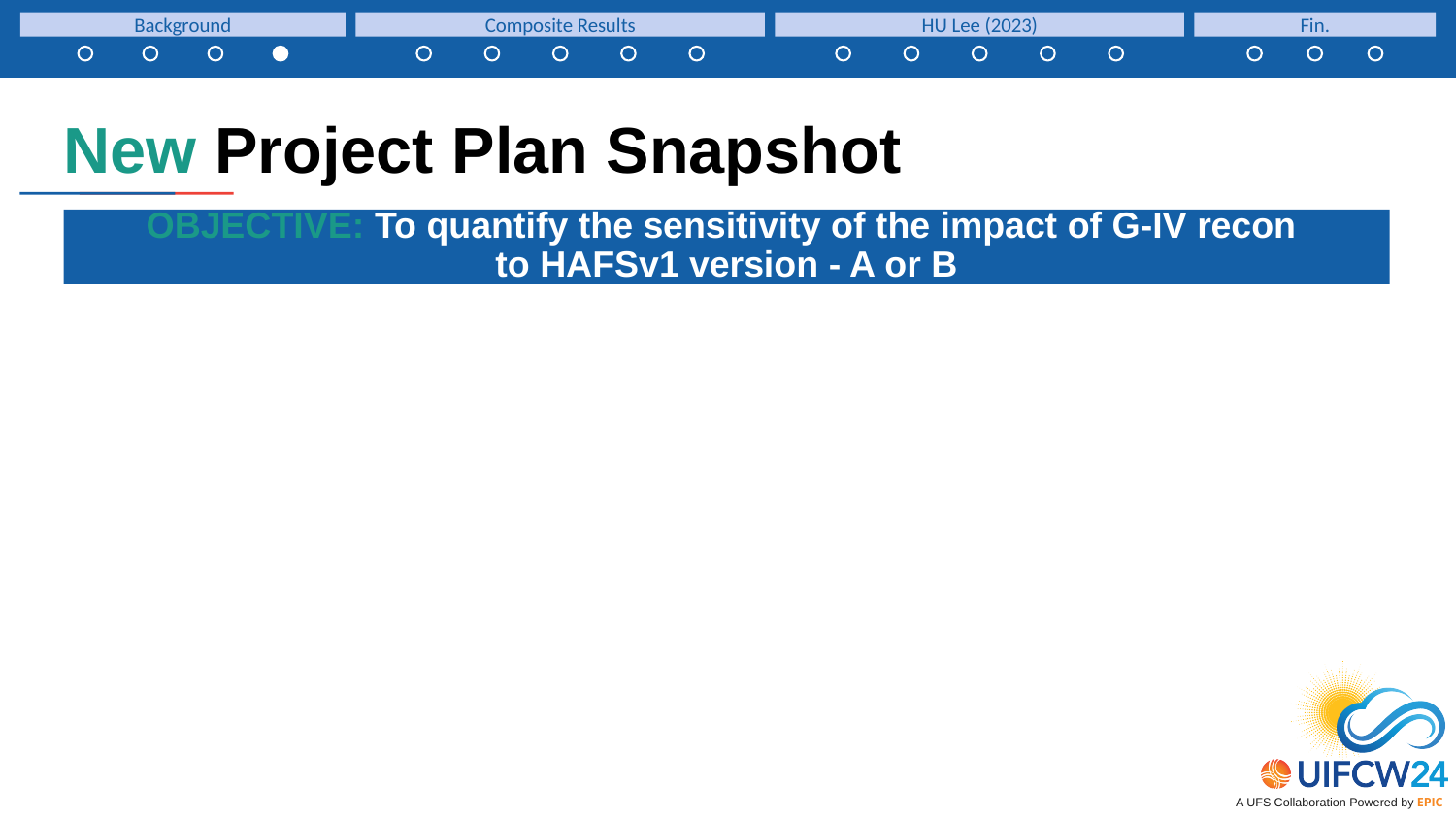

Background
Composite Results
HU Lee (2023)
Fin.

New Project Plan Snapshot
OBJECTIVE: To quantify the sensitivity of the impact of G-IV recon
to HAFSv1 version - A or B